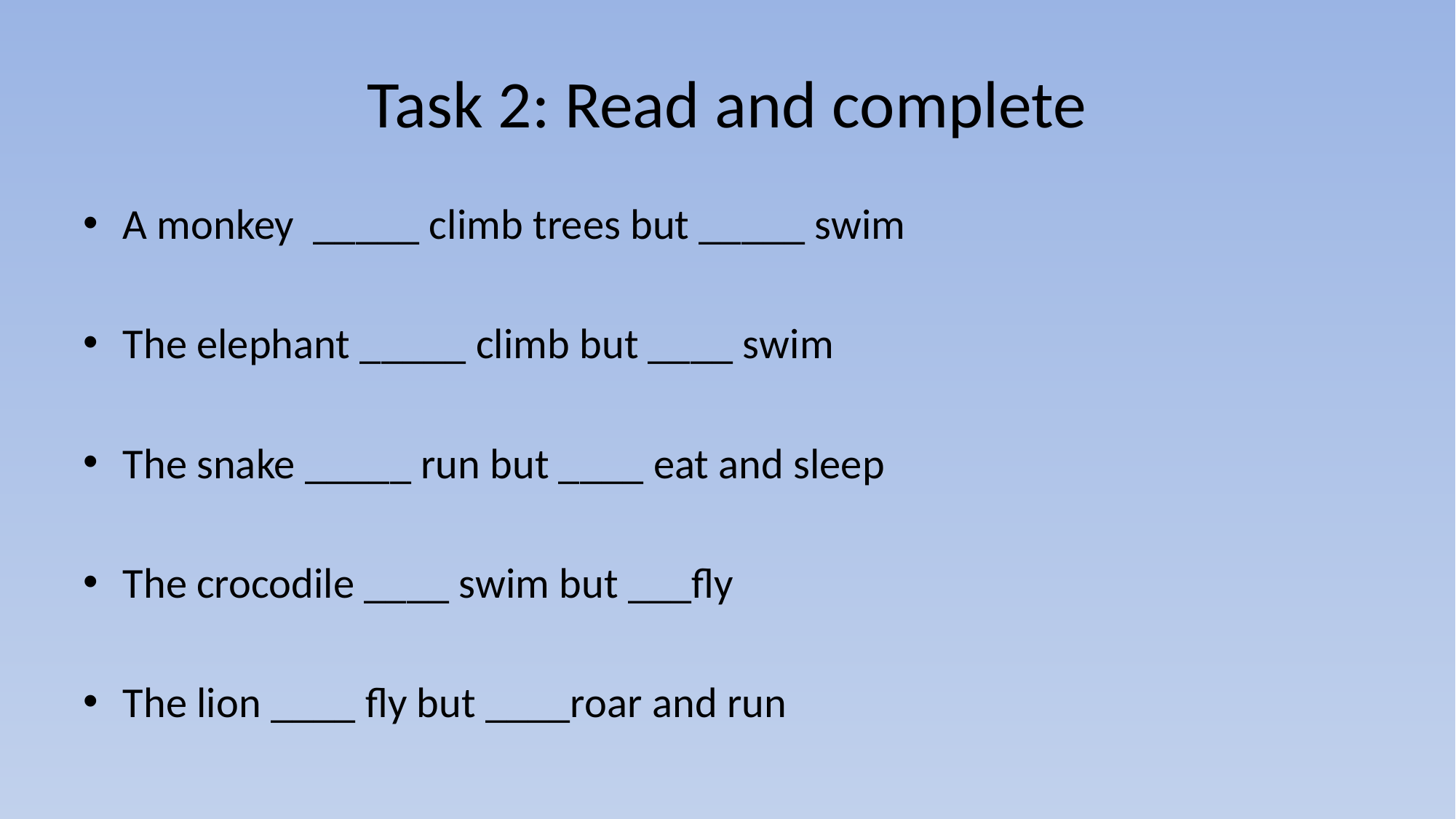

# Task 2: Read and complete
A monkey  _____ climb trees but _____ swim

The elephant _____ climb but ____ swim

The snake _____ run but ____ eat and sleep

The crocodile ____ swim but ___fly

The lion ____ fly but ____roar and run